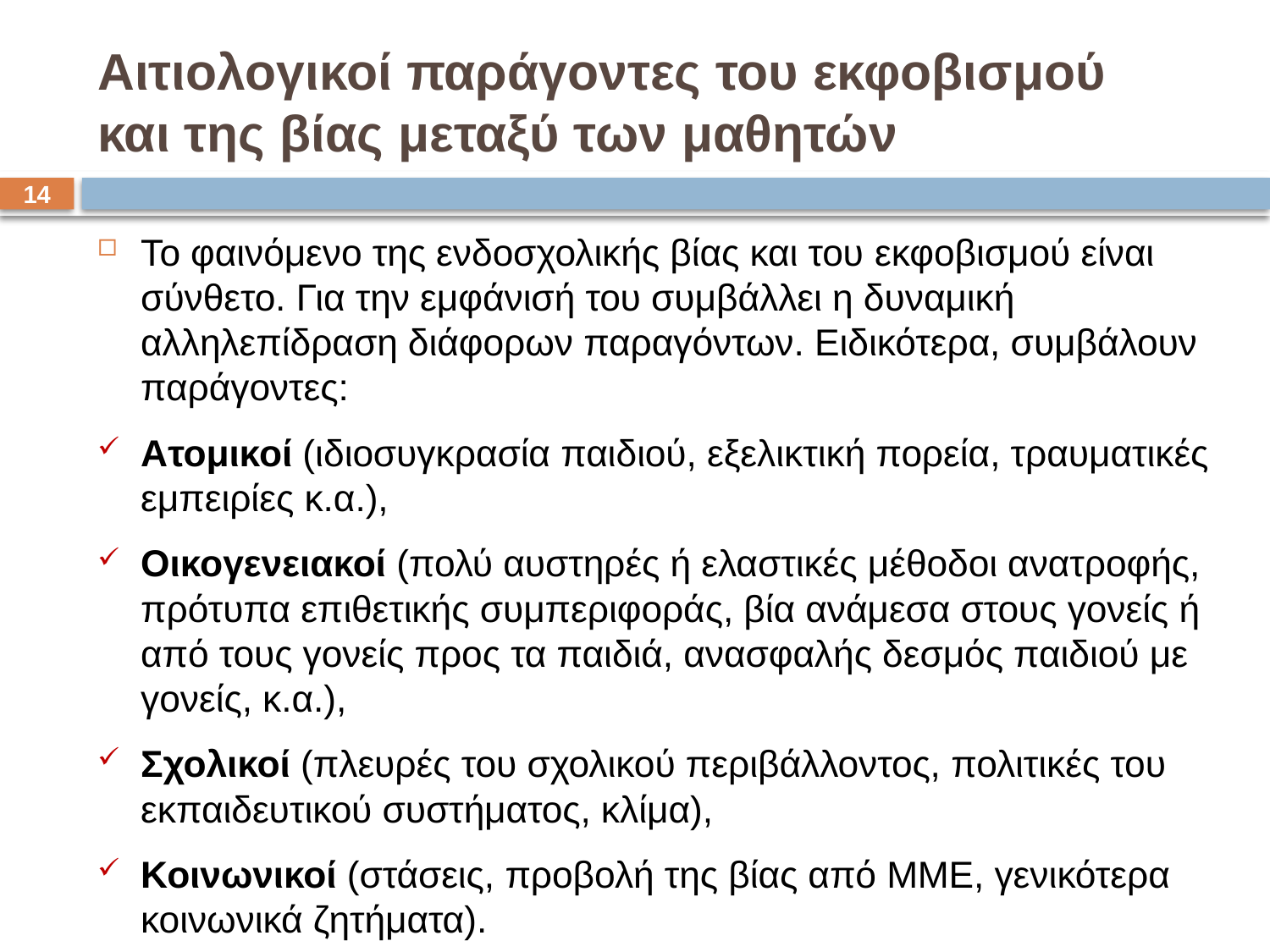

# Αιτιολογικοί παράγοντες του εκφοβισμού και της βίας μεταξύ των μαθητών
14
Το φαινόμενο της ενδοσχολικής βίας και του εκφοβισμού είναι σύνθετο. Για την εμφάνισή του συμβάλλει η δυναμική αλληλεπίδραση διάφορων παραγόντων. Ειδικότερα, συμβάλουν παράγοντες:
Ατομικοί (ιδιοσυγκρασία παιδιού, εξελικτική πορεία, τραυματικές εμπειρίες κ.α.),
Οικογενειακοί (πολύ αυστηρές ή ελαστικές μέθοδοι ανατροφής, πρότυπα επιθετικής συμπεριφοράς, βία ανάμεσα στους γονείς ή από τους γονείς προς τα παιδιά, ανασφαλής δεσμός παιδιού με γονείς, κ.α.),
Σχολικοί (πλευρές του σχολικού περιβάλλοντος, πολιτικές του εκπαιδευτικού συστήματος, κλίμα),
Κοινωνικοί (στάσεις, προβολή της βίας από ΜΜΕ, γενικότερα κοινωνικά ζητήματα).